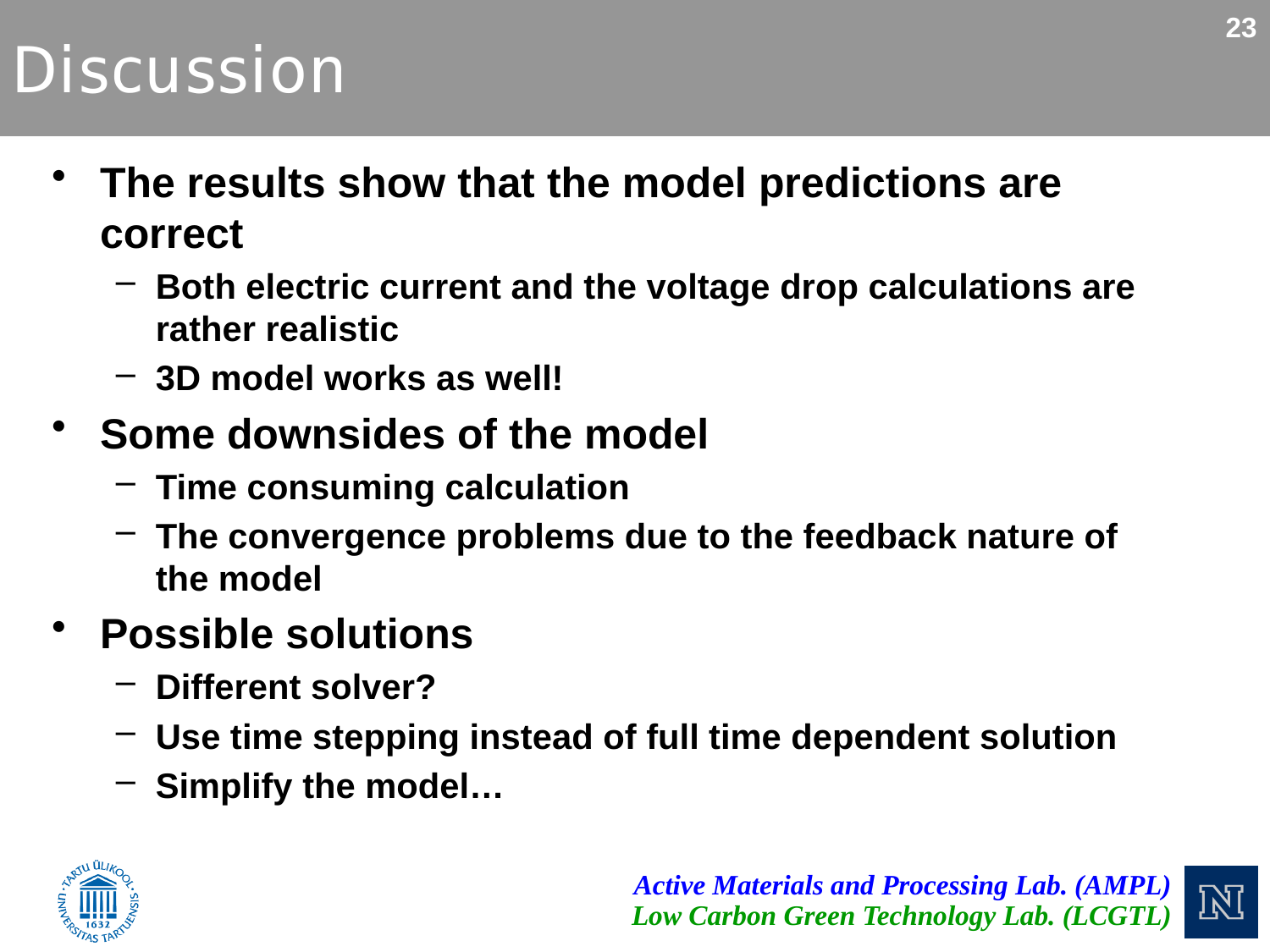

# Discussion
The results show that the model predictions are correct
Both electric current and the voltage drop calculations are
rather realistic
3D model works as well!
Some downsides of the model
Time consuming calculation
The convergence problems due to the feedback nature of
the model
Possible solutions
Different solver?
Use time stepping instead of full time dependent solution
Simplify the model…